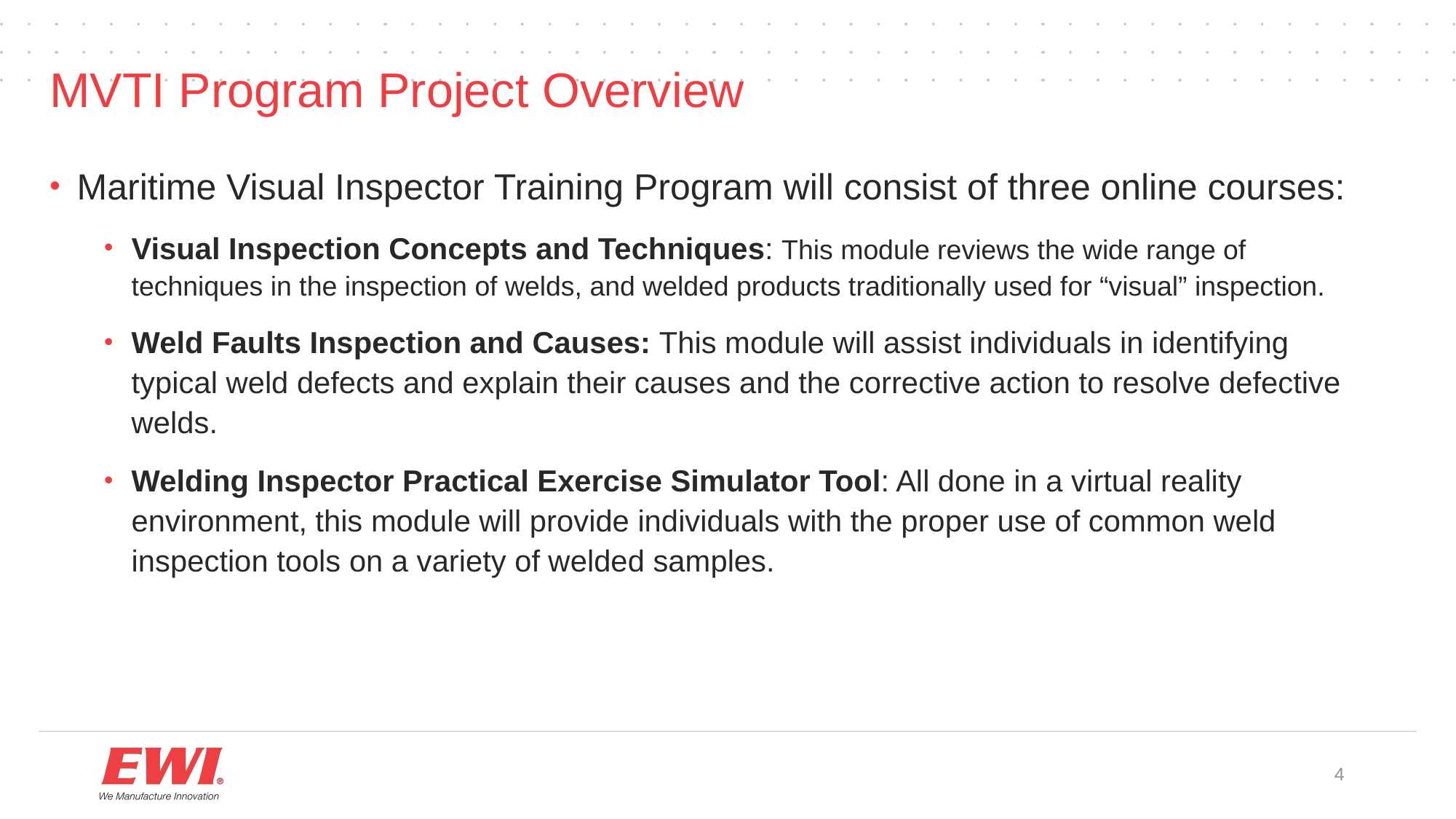

# MVTI Program Project Overview
Maritime Visual Inspector Training Program will consist of three online courses:
Visual Inspection Concepts and Techniques: This module reviews the wide range of techniques in the inspection of welds, and welded products traditionally used for “visual” inspection.
Weld Faults Inspection and Causes: This module will assist individuals in identifying typical weld defects and explain their causes and the corrective action to resolve defective welds.
Welding Inspector Practical Exercise Simulator Tool: All done in a virtual reality environment, this module will provide individuals with the proper use of common weld inspection tools on a variety of welded samples.